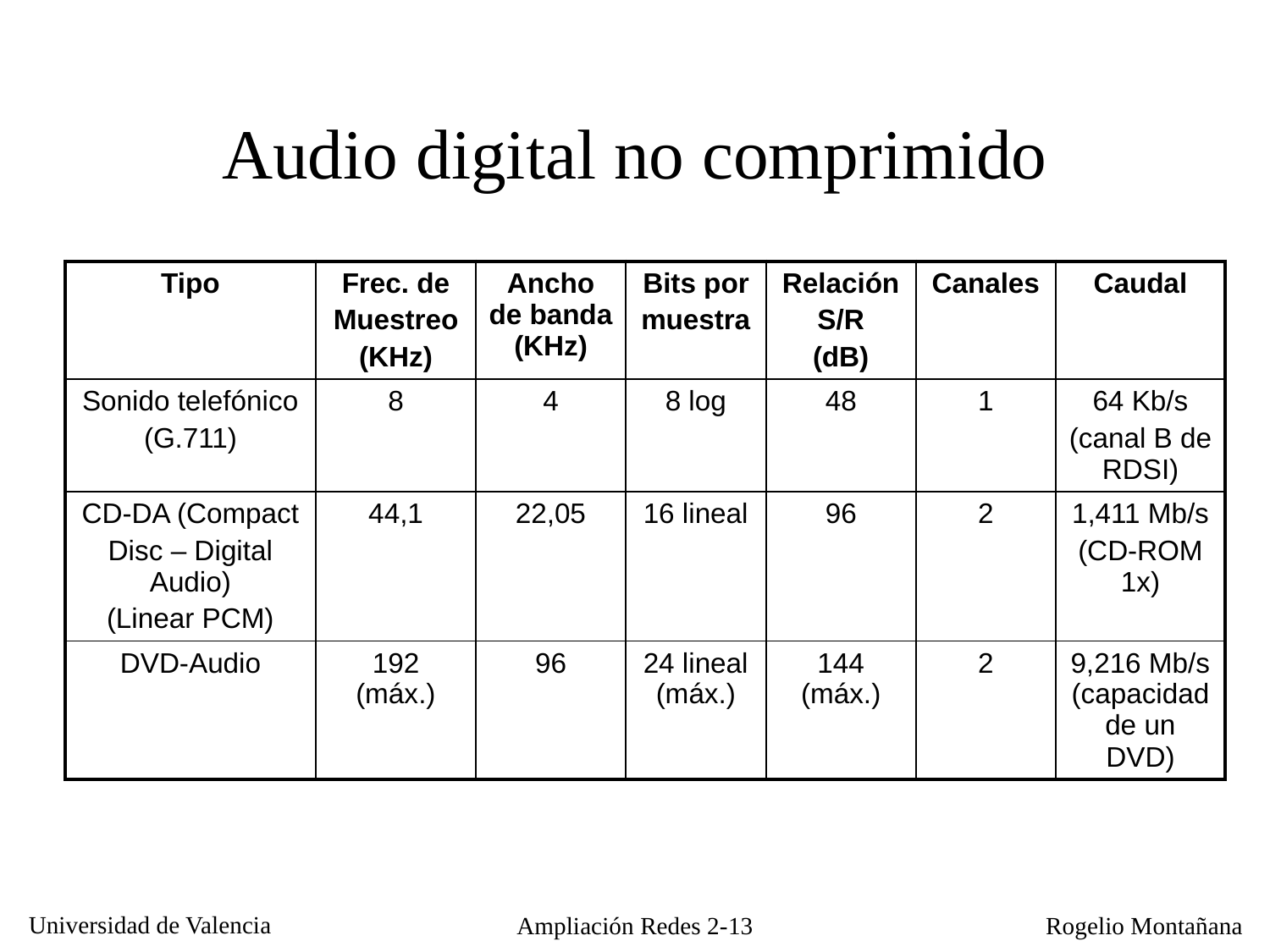

Audio digital no comprimido
| Tipo | Frec. de Muestreo (KHz) | Ancho de banda (KHz) | Bits por muestra | Relación S/R (dB) | Canales | Caudal |
| --- | --- | --- | --- | --- | --- | --- |
| Sonido telefónico (G.711) | 8 | 4 | 8 log | 48 | 1 | 64 Kb/s (canal B de RDSI) |
| CD-DA (Compact Disc – Digital Audio) (Linear PCM) | 44,1 | 22,05 | 16 lineal | 96 | 2 | 1,411 Mb/s (CD-ROM 1x) |
| DVD-Audio | 192 (máx.) | 96 | 24 lineal (máx.) | 144 (máx.) | 2 | 9,216 Mb/s (capacidad de un DVD) |
Ampliación Redes 2-13